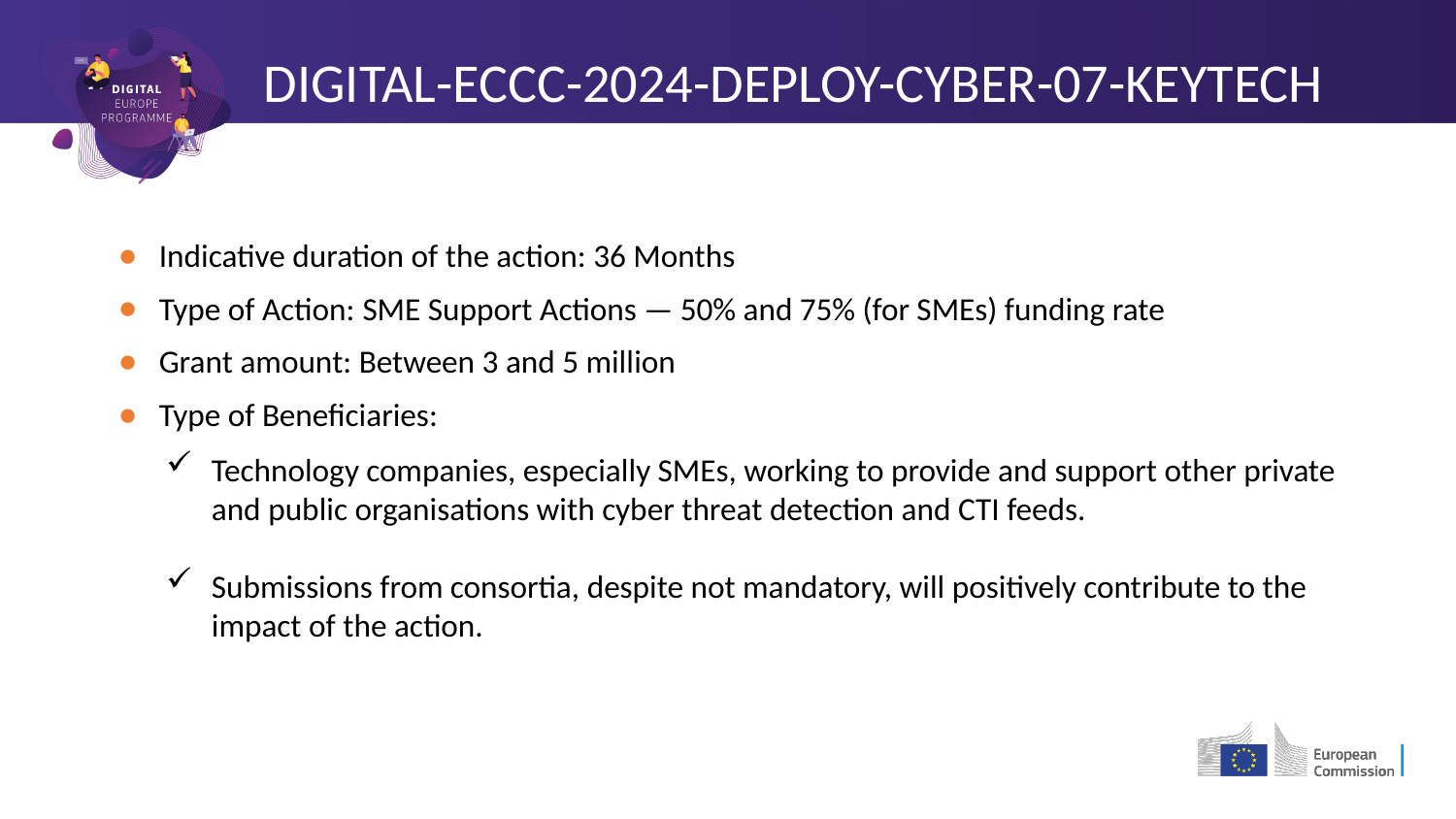

# DIGITAL-ECCC-2024-DEPLOY-CYBER-07-KEYTECH

Indicative duration of the action: 36 Months
Type of Action: SME Support Actions — 50% and 75% (for SMEs) funding rate
Grant amount: Between 3 and 5 million
Type of Beneficiaries:
Technology companies, especially SMEs, working to provide and support other private and public organisations with cyber threat detection and CTI feeds.

Submissions from consortia, despite not mandatory, will positively contribute to the impact of the action.